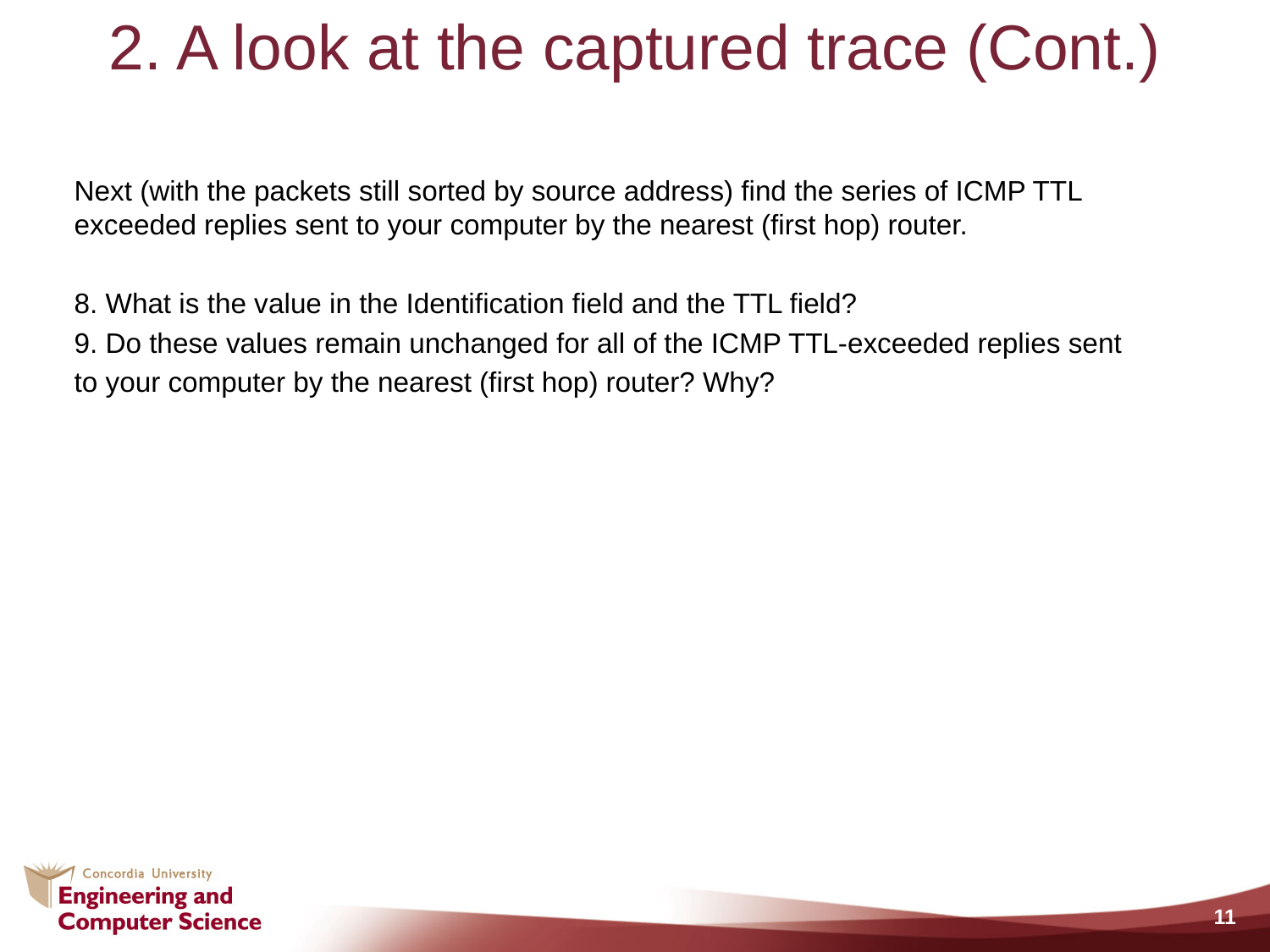

# 2. A look at the captured trace (Cont.)
Next (with the packets still sorted by source address) find the series of ICMP TTL exceeded replies sent to your computer by the nearest (first hop) router.

8. What is the value in the Identification field and the TTL field?
9. Do these values remain unchanged for all of the ICMP TTL-exceeded replies sent
to your computer by the nearest (first hop) router? Why?
11